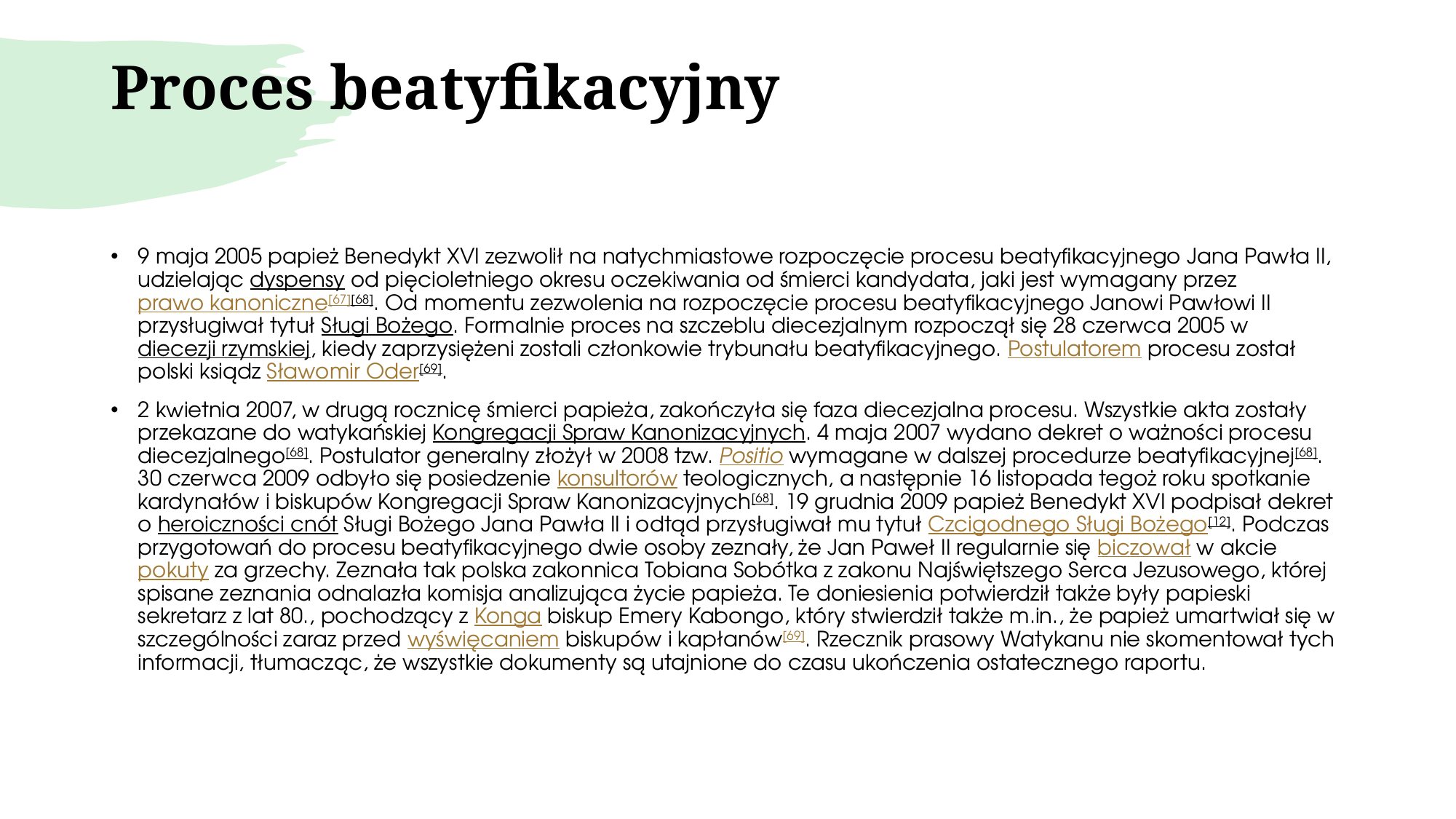

# Proces beatyfikacyjny

9 maja 2005 papież Benedykt XVI zezwolił na natychmiastowe rozpoczęcie procesu beatyfikacyjnego Jana Pawła II, udzielając dyspensy od pięcioletniego okresu oczekiwania od śmierci kandydata, jaki jest wymagany przez prawo kanoniczne[67][68]. Od momentu zezwolenia na rozpoczęcie procesu beatyfikacyjnego Janowi Pawłowi II przysługiwał tytuł Sługi Bożego. Formalnie proces na szczeblu diecezjalnym rozpoczął się 28 czerwca 2005 w diecezji rzymskiej, kiedy zaprzysiężeni zostali członkowie trybunału beatyfikacyjnego. Postulatorem procesu został polski ksiądz Sławomir Oder[69].
2 kwietnia 2007, w drugą rocznicę śmierci papieża, zakończyła się faza diecezjalna procesu. Wszystkie akta zostały przekazane do watykańskiej Kongregacji Spraw Kanonizacyjnych. 4 maja 2007 wydano dekret o ważności procesu diecezjalnego[68]. Postulator generalny złożył w 2008 tzw. Positio wymagane w dalszej procedurze beatyfikacyjnej[68]. 30 czerwca 2009 odbyło się posiedzenie konsultorów teologicznych, a następnie 16 listopada tegoż roku spotkanie kardynałów i biskupów Kongregacji Spraw Kanonizacyjnych[68]. 19 grudnia 2009 papież Benedykt XVI podpisał dekret o heroiczności cnót Sługi Bożego Jana Pawła II i odtąd przysługiwał mu tytuł Czcigodnego Sługi Bożego[12]. Podczas przygotowań do procesu beatyfikacyjnego dwie osoby zeznały, że Jan Paweł II regularnie się biczował w akcie pokuty za grzechy. Zeznała tak polska zakonnica Tobiana Sobótka z zakonu Najświętszego Serca Jezusowego, której spisane zeznania odnalazła komisja analizująca życie papieża. Te doniesienia potwierdził także były papieski sekretarz z lat 80., pochodzący z Konga biskup Emery Kabongo, który stwierdził także m.in., że papież umartwiał się w szczególności zaraz przed wyświęcaniem biskupów i kapłanów[69]. Rzecznik prasowy Watykanu nie skomentował tych informacji, tłumacząc, że wszystkie dokumenty są utajnione do czasu ukończenia ostatecznego raportu.